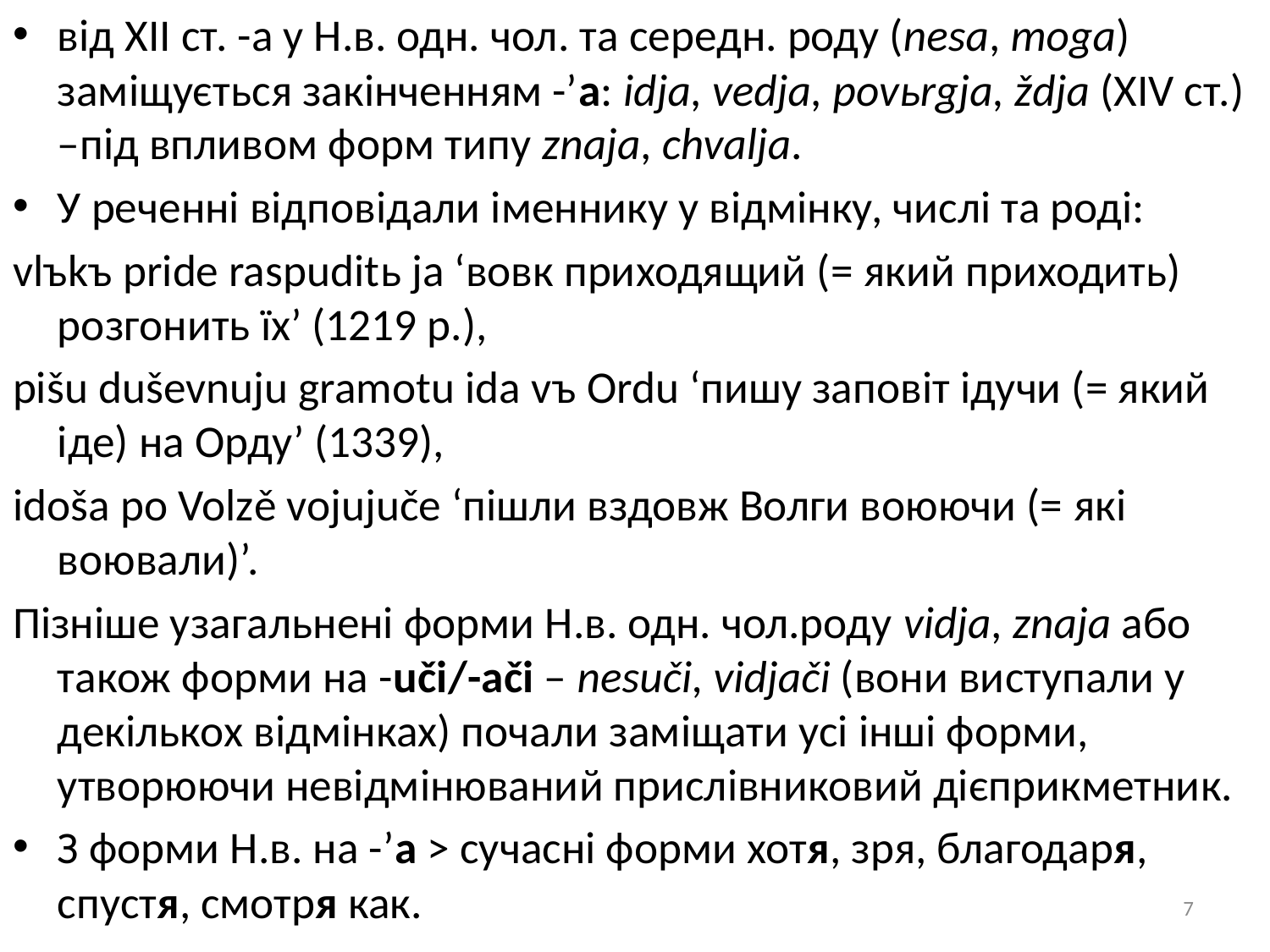

від ХІІ ст. -а у Н.в. одн. чол. та середн. роду (nesa, moga) заміщується закінченням -’a: idja, vedja, povьrgja, ždja (XIV ст.) –під впливом форм типу znaja, chvalja.
У реченні відповідали іменнику у відмінку, числі та роді:
vlъkъ pride raspuditь ja ‘вовк приходящий (= який приходить) розгонить їх’ (1219 р.),
pišu duševnuju gramotu ida vъ Ordu ‘пишу заповіт ідучи (= який іде) на Орду’ (1339),
idoša po Volzě vojujuče ‘пішли вздовж Волги воюючи (= які воювали)’.
Пізніше узагальнені форми Н.в. одн. чол.роду vidja, znaja або також форми на -uči/-ači – nesuči, vidjači (вони виступали у декількох відмінках) почали заміщати усі інші форми, утворюючи невідмінюваний прислівниковий дієприкметник.
З форми Н.в. на -’а > сучасні форми хотя, зря, благодаря, спустя, смотря как.

7